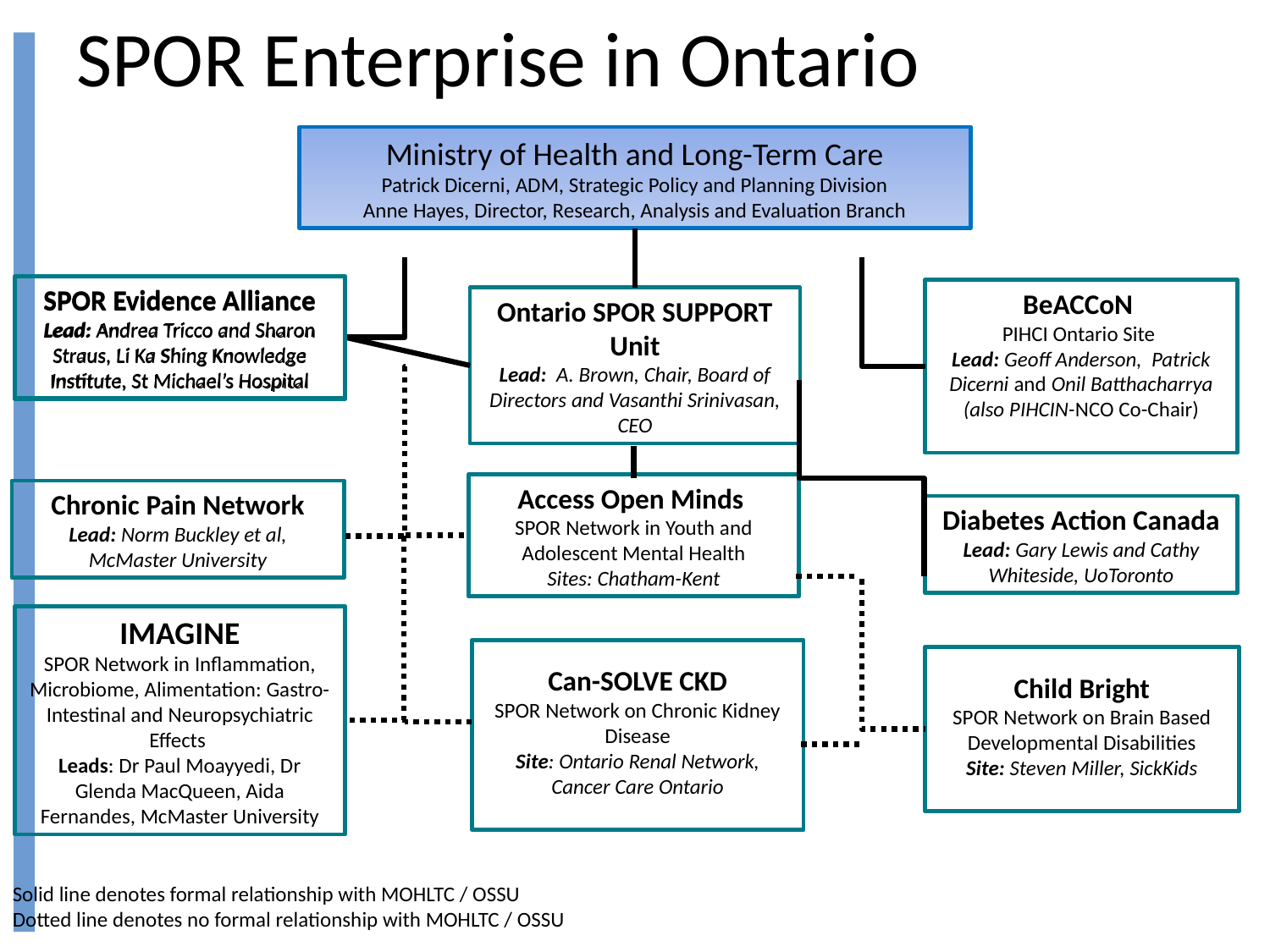

# SPOR Enterprise in Ontario
Ministry of Health and Long-Term Care
Patrick Dicerni, ADM, Strategic Policy and Planning Division
Anne Hayes, Director, Research, Analysis and Evaluation Branch
SPOR Evidence Alliance
Lead: Andrea Tricco and Sharon Straus, Li Ka Shing Knowledge Institute, St Michael’s Hospital
SPOR Evidence Alliance
Lead: Andrea Tricco and Sharon Straus, Li Ka Shing Knowledge Institute, St Michael’s Hospital
BeACCoN
PIHCI Ontario Site
Lead: Geoff Anderson,  Patrick Dicerni and Onil Batthacharrya (also PIHCIN-NCO Co-Chair)

Ontario SPOR SUPPORT Unit
Lead:  A. Brown, Chair, Board of Directors and Vasanthi Srinivasan, CEO
Access Open Minds
SPOR Network in Youth and Adolescent Mental Health
Sites: Chatham-Kent
Chronic Pain Network
Lead: Norm Buckley et al, McMaster University
Diabetes Action Canada
Lead: Gary Lewis and Cathy Whiteside, UoToronto
IMAGINE
SPOR Network in Inflammation, Microbiome, Alimentation: Gastro-Intestinal and Neuropsychiatric Effects
Leads: Dr Paul Moayyedi, Dr Glenda MacQueen, Aida Fernandes, McMaster University
Can-SOLVE CKD
SPOR Network on Chronic Kidney Disease
Site: Ontario Renal Network, Cancer Care Ontario

Child Bright
SPOR Network on Brain Based Developmental Disabilities
Site: Steven Miller, SickKids

Solid line denotes formal relationship with MOHLTC / OSSU
Dotted line denotes no formal relationship with MOHLTC / OSSU